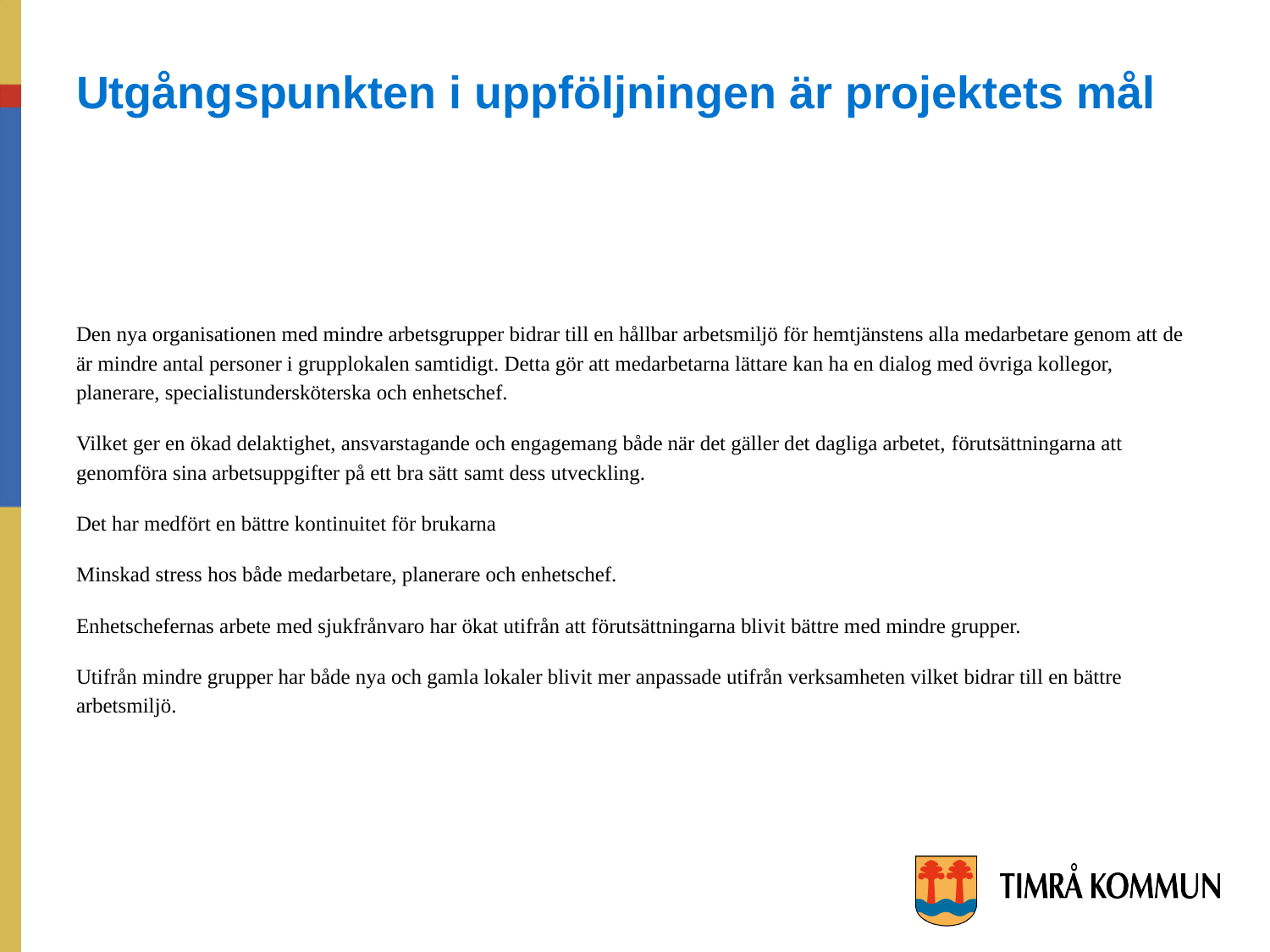

# Utgångspunkten i uppföljningen är projektets mål

Den nya organisationen med mindre arbetsgrupper bidrar till en hållbar arbetsmiljö för hemtjänstens alla medarbetare genom att de är mindre antal personer i grupplokalen samtidigt. Detta gör att medarbetarna lättare kan ha en dialog med övriga kollegor, planerare, specialistundersköterska och enhetschef.
Vilket ger en ökad delaktighet, ansvarstagande och engagemang både när det gäller det dagliga arbetet, förutsättningarna att genomföra sina arbetsuppgifter på ett bra sätt samt dess utveckling.
Det har medfört en bättre kontinuitet för brukarna
Minskad stress hos både medarbetare, planerare och enhetschef.
Enhetschefernas arbete med sjukfrånvaro har ökat utifrån att förutsättningarna blivit bättre med mindre grupper.
Utifrån mindre grupper har både nya och gamla lokaler blivit mer anpassade utifrån verksamheten vilket bidrar till en bättre arbetsmiljö.